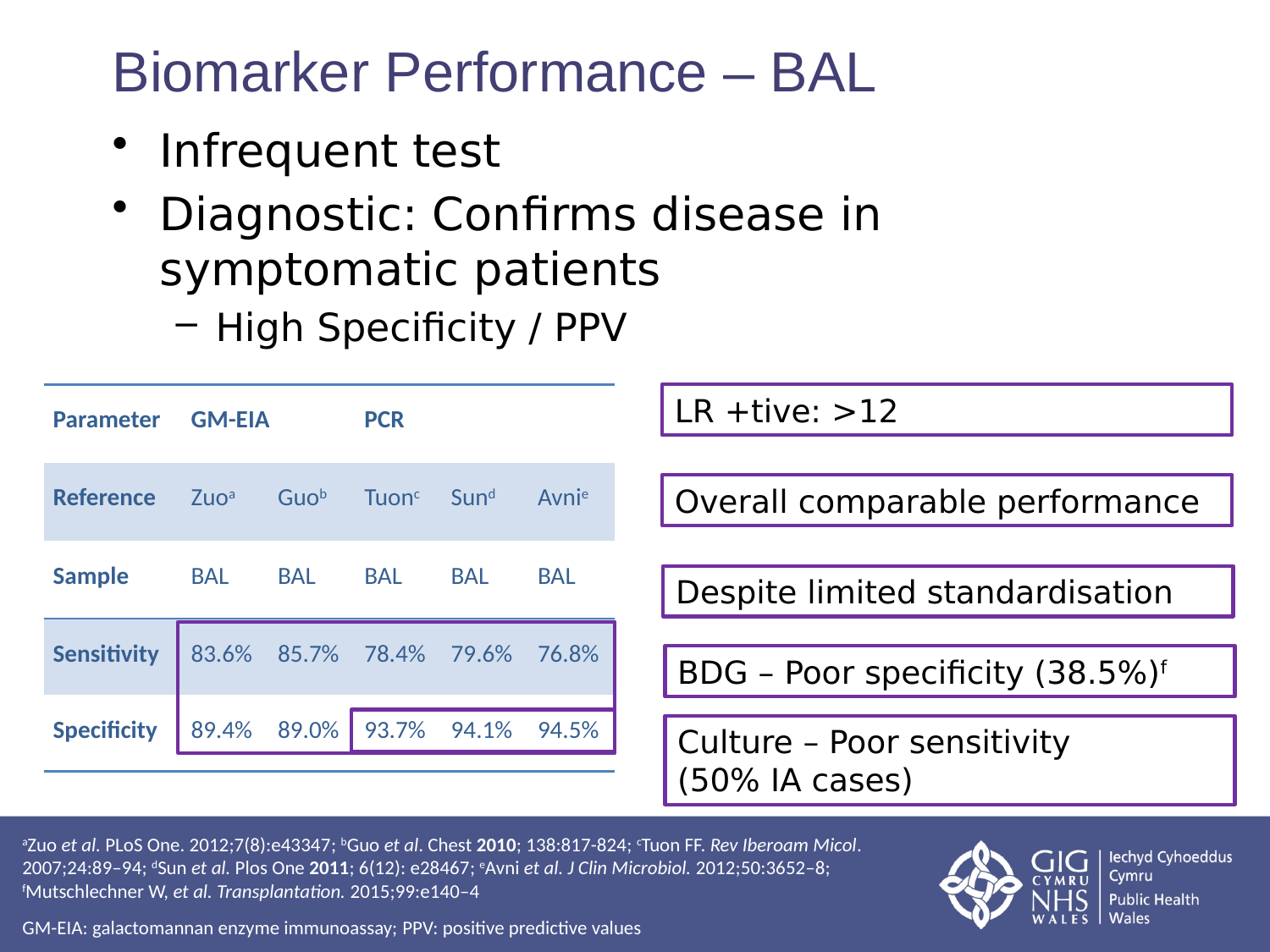

# Biomarker Performance – BAL
Infrequent test
Diagnostic: Confirms disease in symptomatic patients
High Specificity / PPV
| Parameter | GM-EIA |  | PCR |  |  |
| --- | --- | --- | --- | --- | --- |
| Reference | Zuoa | Guob | Tuonc | Sund | Avnie |
| Sample | BAL | BAL | BAL | BAL | BAL |
| Sensitivity | 83.6% | 85.7% | 78.4% | 79.6% | 76.8% |
| Specificity | 89.4% | 89.0% | 93.7% | 94.1% | 94.5% |
LR +tive: >12
Overall comparable performance
Despite limited standardisation

BDG – Poor specificity (38.5%)f

Culture – Poor sensitivity
(50% IA cases)
aZuo et al. PLoS One. 2012;7(8):e43347; bGuo et al. Chest 2010; 138:817-824; cTuon FF. Rev Iberoam Micol. 2007;24:89–94; dSun et al. Plos One 2011; 6(12): e28467; eAvni et al. J Clin Microbiol. 2012;50:3652–8; fMutschlechner W, et al. Transplantation. 2015;99:e140–4
GM-EIA: galactomannan enzyme immunoassay; PPV: positive predictive values